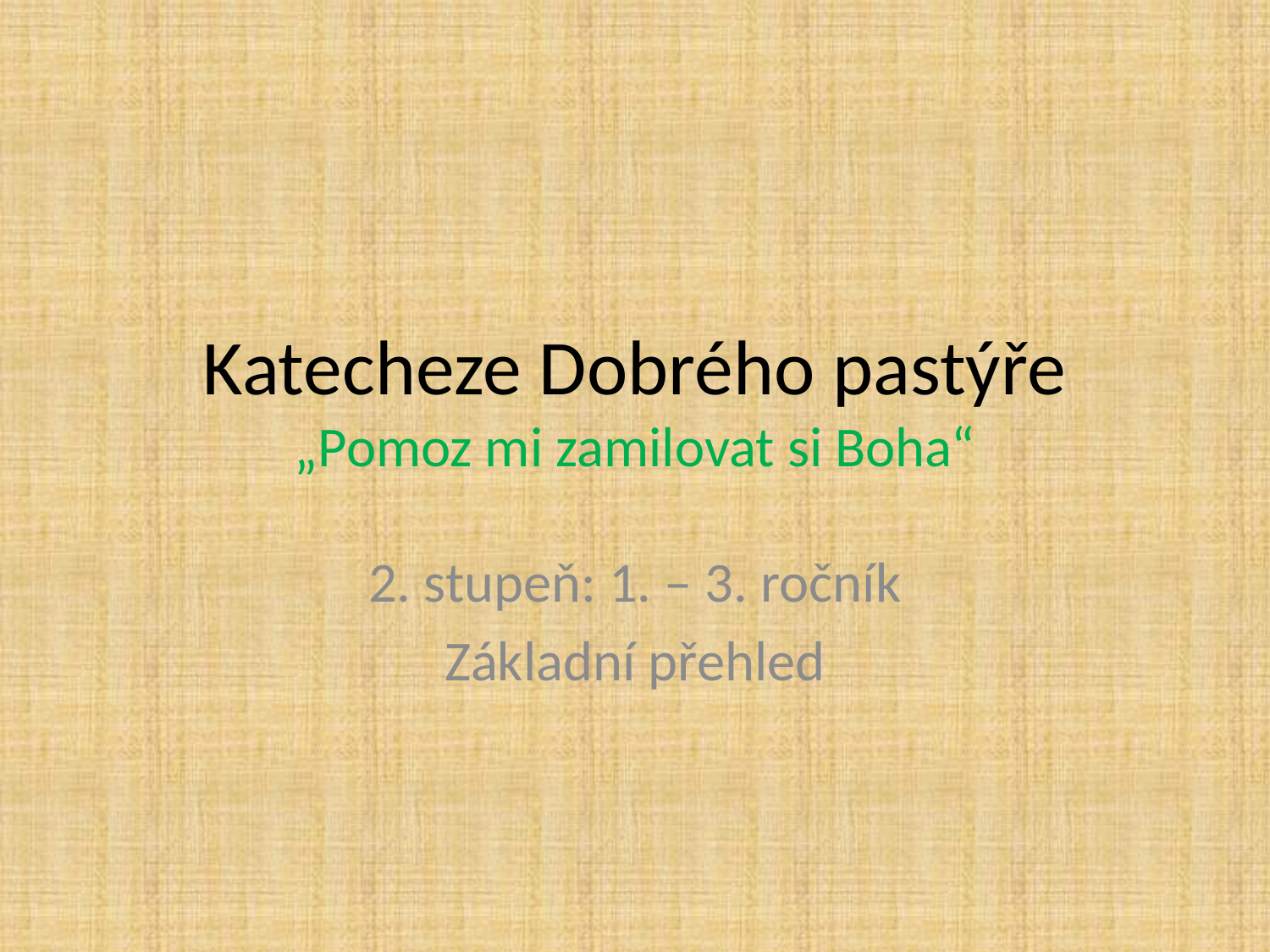

# Katecheze Dobrého pastýře „Pomoz mi zamilovat si Boha“
2. stupeň: 1. – 3. ročník
Základní přehled